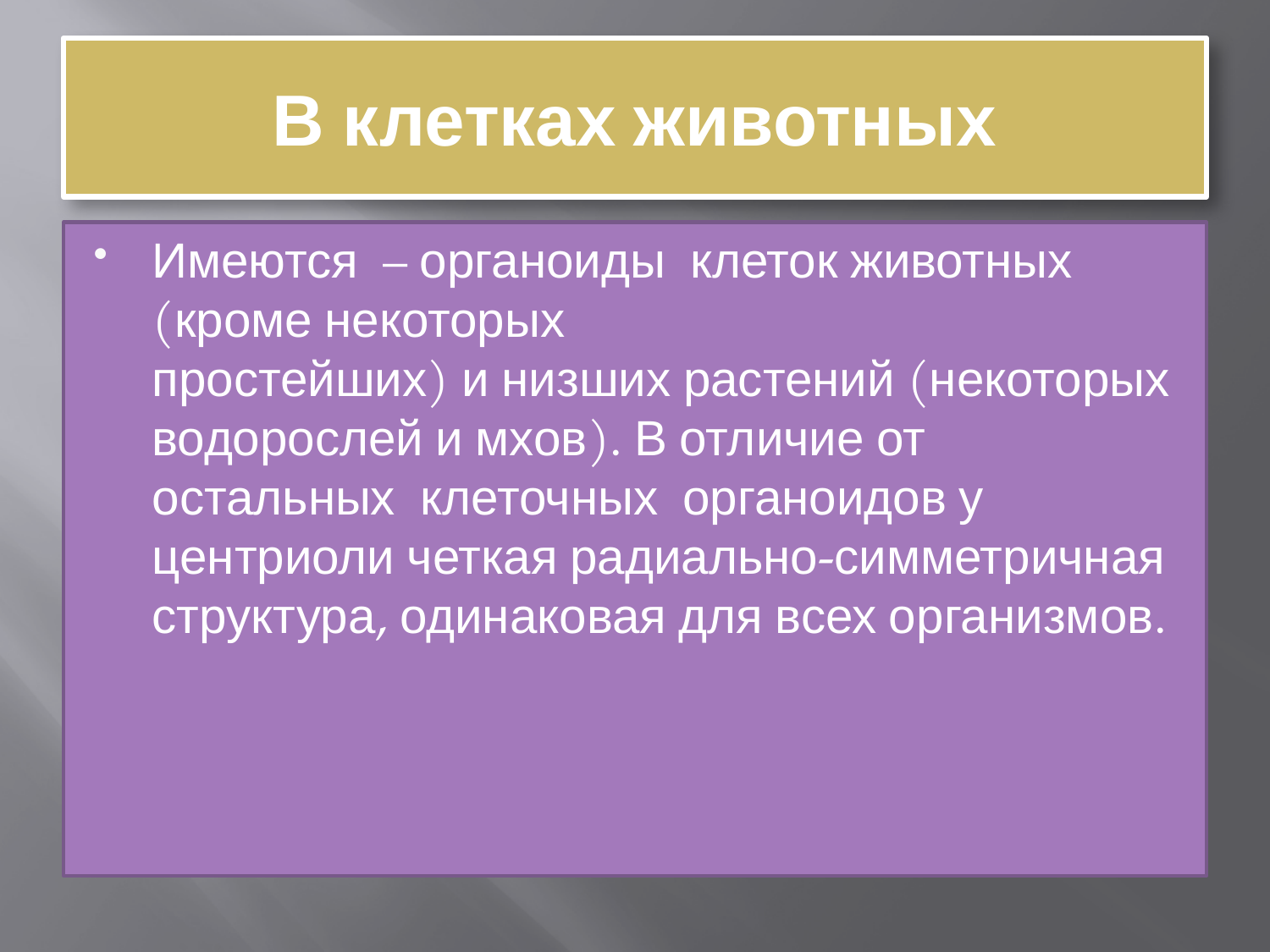

# В клетках животных
Имеются  – органоиды  клеток животных (кроме некоторых
простейших) и низших растений (некоторых водорослей и мхов). В отличие от
остальных  клеточных  органоидов у центриоли четкая радиально-симметричная  структура, одинаковая для всех организмов.